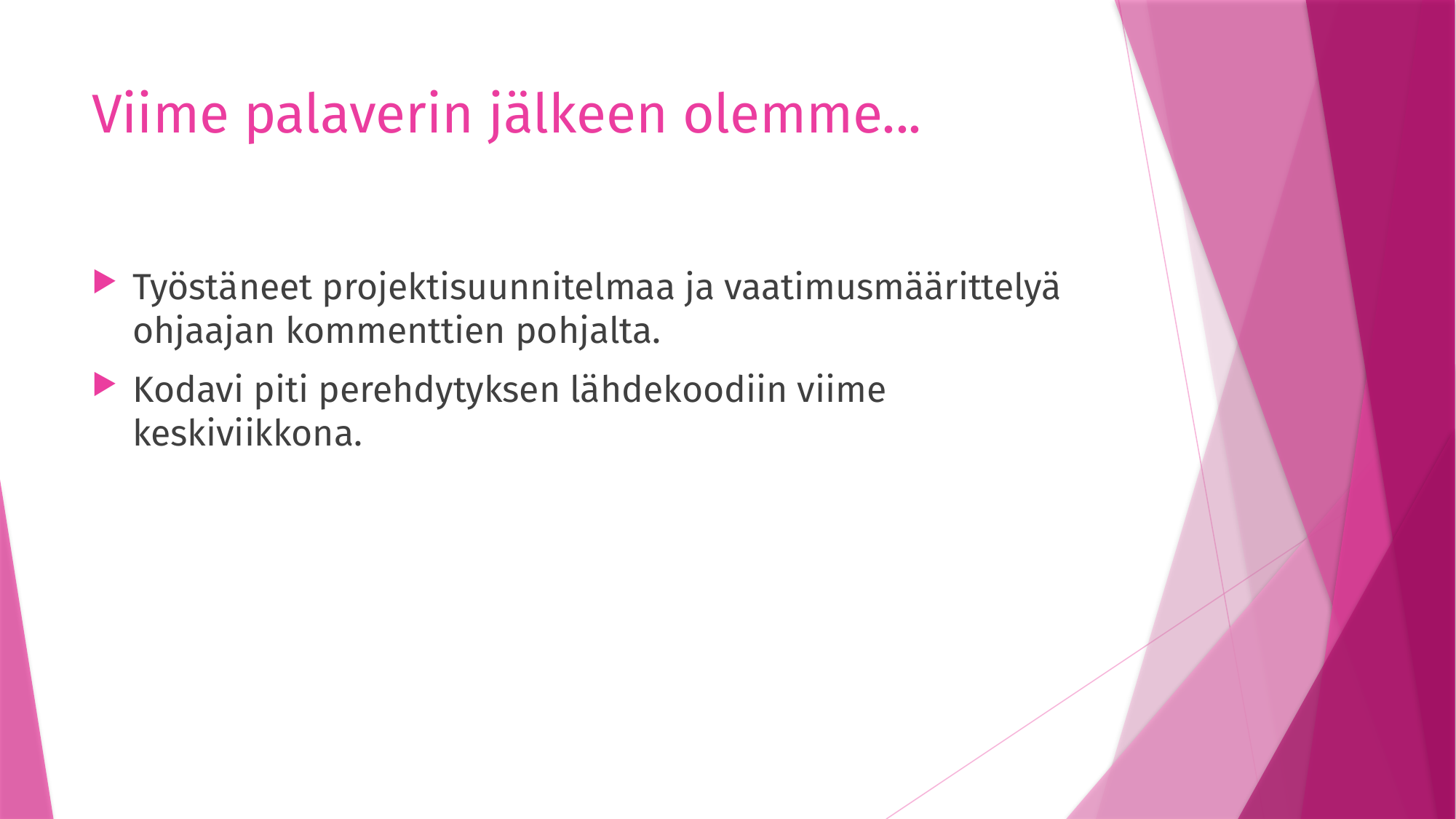

# Viime palaverin jälkeen olemme...
Työstäneet projektisuunnitelmaa ja vaatimusmäärittelyä ohjaajan kommenttien pohjalta.
Kodavi piti perehdytyksen lähdekoodiin viime keskiviikkona.